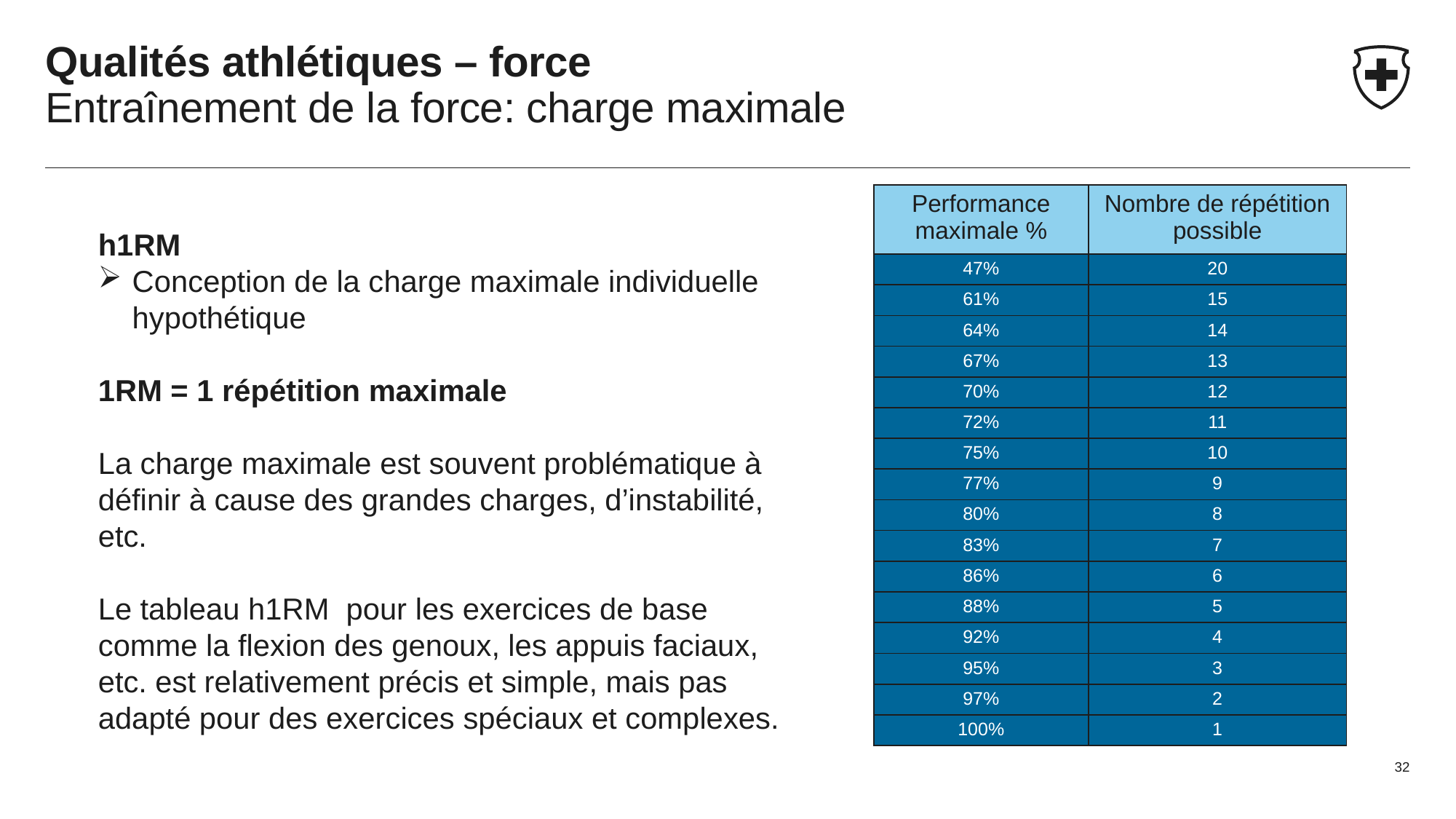

# Qualités athlétiques – force Entraînement de la force: charge maximale
| Performance maximale % | Nombre de répétition possible |
| --- | --- |
| 47% | 20 |
| 61% | 15 |
| 64% | 14 |
| 67% | 13 |
| 70% | 12 |
| 72% | 11 |
| 75% | 10 |
| 77% | 9 |
| 80% | 8 |
| 83% | 7 |
| 86% | 6 |
| 88% | 5 |
| 92% | 4 |
| 95% | 3 |
| 97% | 2 |
| 100% | 1 |
h1RM
Conception de la charge maximale individuelle
hypothétique

1RM = 1 répétition maximale

La charge maximale est souvent problématique à définir à cause des grandes charges, d’instabilité, etc.

Le tableau h1RM  pour les exercices de base comme la flexion des genoux, les appuis faciaux, etc. est relativement précis et simple, mais pas adapté pour des exercices spéciaux et complexes.
32